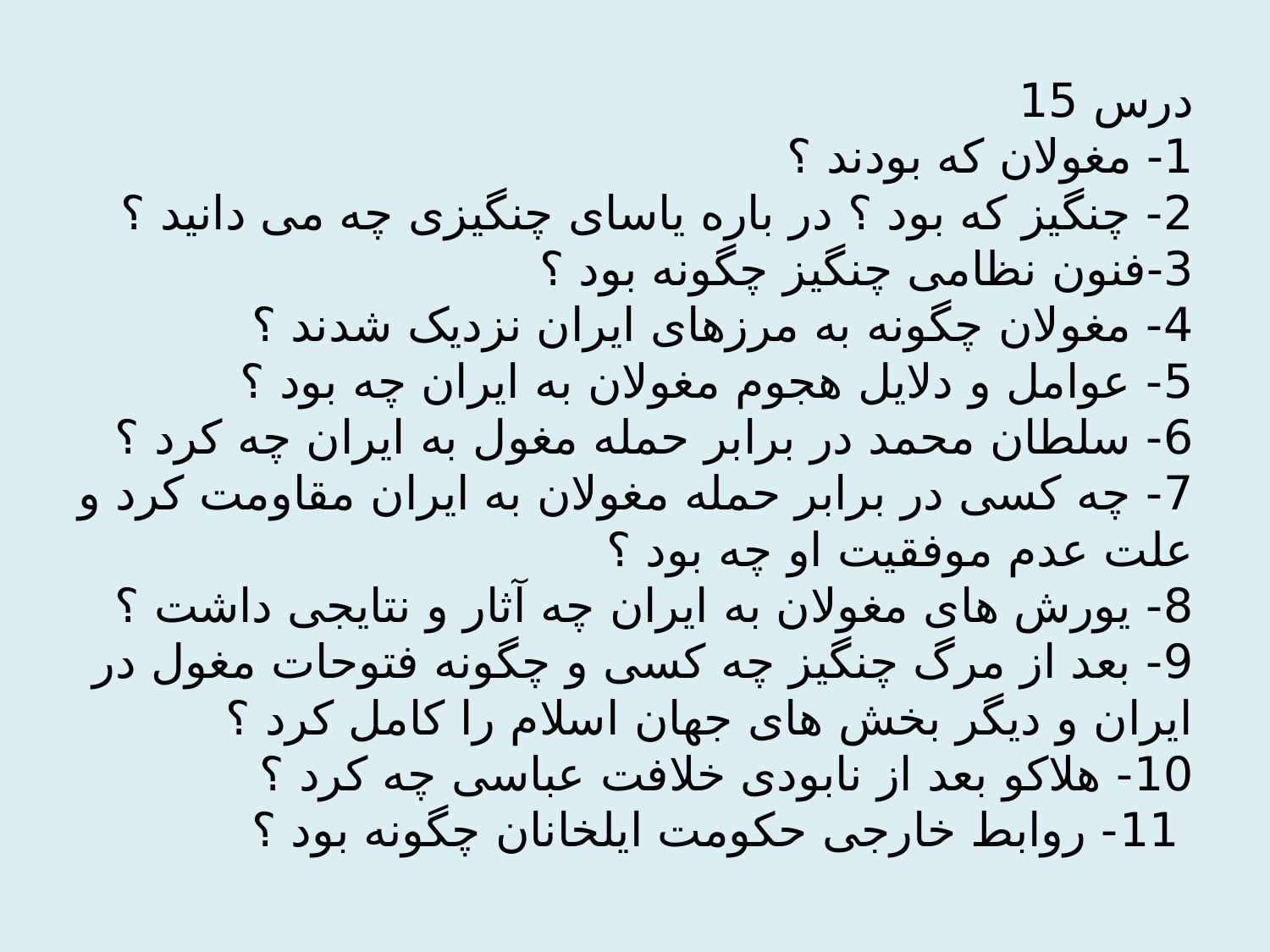

# درس 15 1- مغولان که بودند ؟ 2- چنگیز که بود ؟ در باره یاسای چنگیزی چه می دانید ؟ 3-فنون نظامی چنگیز چگونه بود ؟ 4- مغولان چگونه به مرزهای ایران نزدیک شدند ؟ 5- عوامل و دلایل هجوم مغولان به ایران چه بود ؟ 6- سلطان محمد در برابر حمله مغول به ایران چه کرد ؟ 7- چه کسی در برابر حمله مغولان به ایران مقاومت کرد و علت عدم موفقیت او چه بود ؟ 8- یورش های مغولان به ایران چه آثار و نتایجی داشت ؟ 9- بعد از مرگ چنگیز چه کسی و چگونه فتوحات مغول در ایران و دیگر بخش های جهان اسلام را کامل کرد ؟ 10- هلاکو بعد از نابودی خلافت عباسی چه کرد ؟ 11- روابط خارجی حکومت ایلخانان چگونه بود ؟